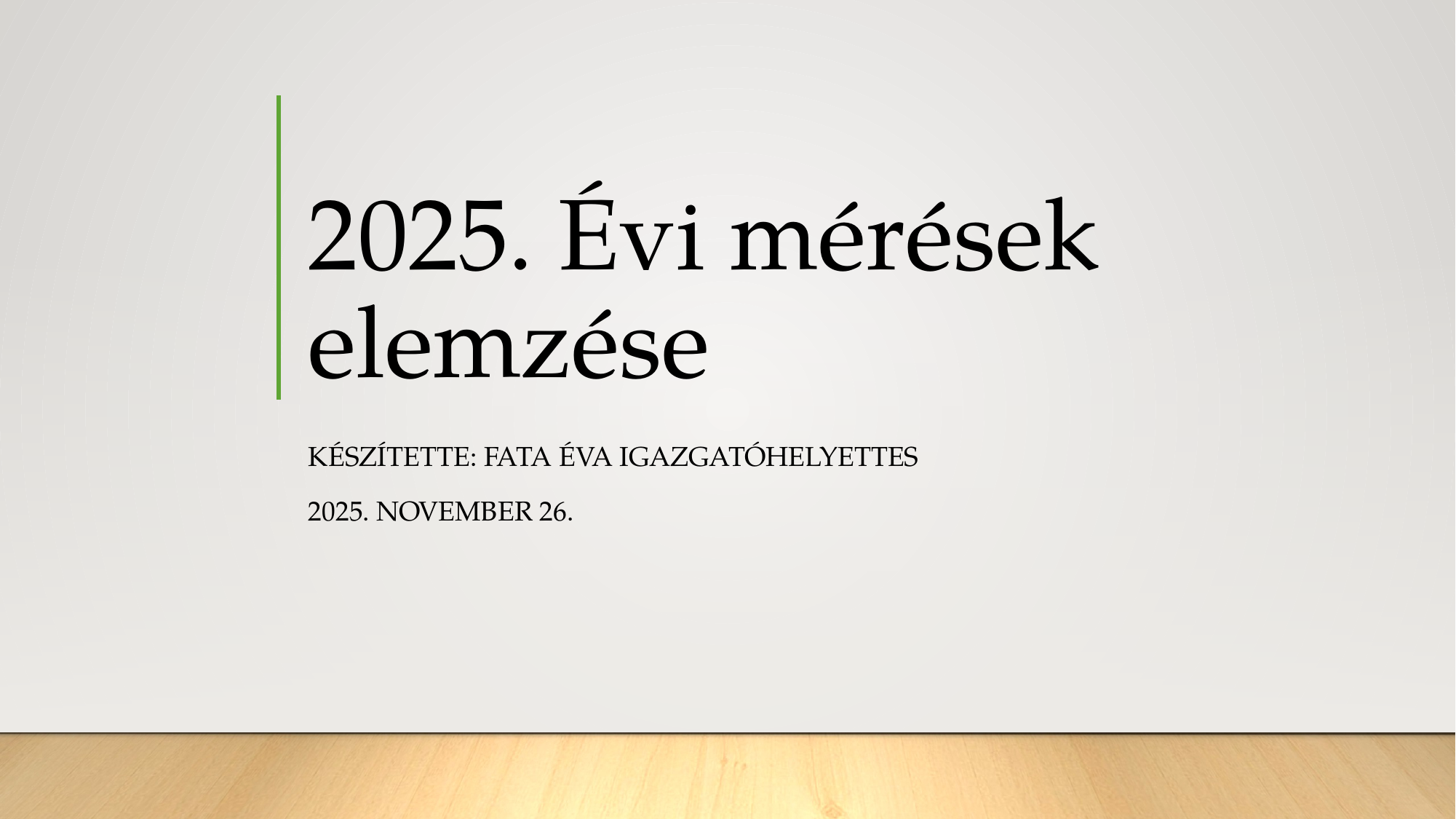

# 2025. Évi mérések elemzése
Készítette: Fata Éva igazgatóhelyettes
2025. November 26.